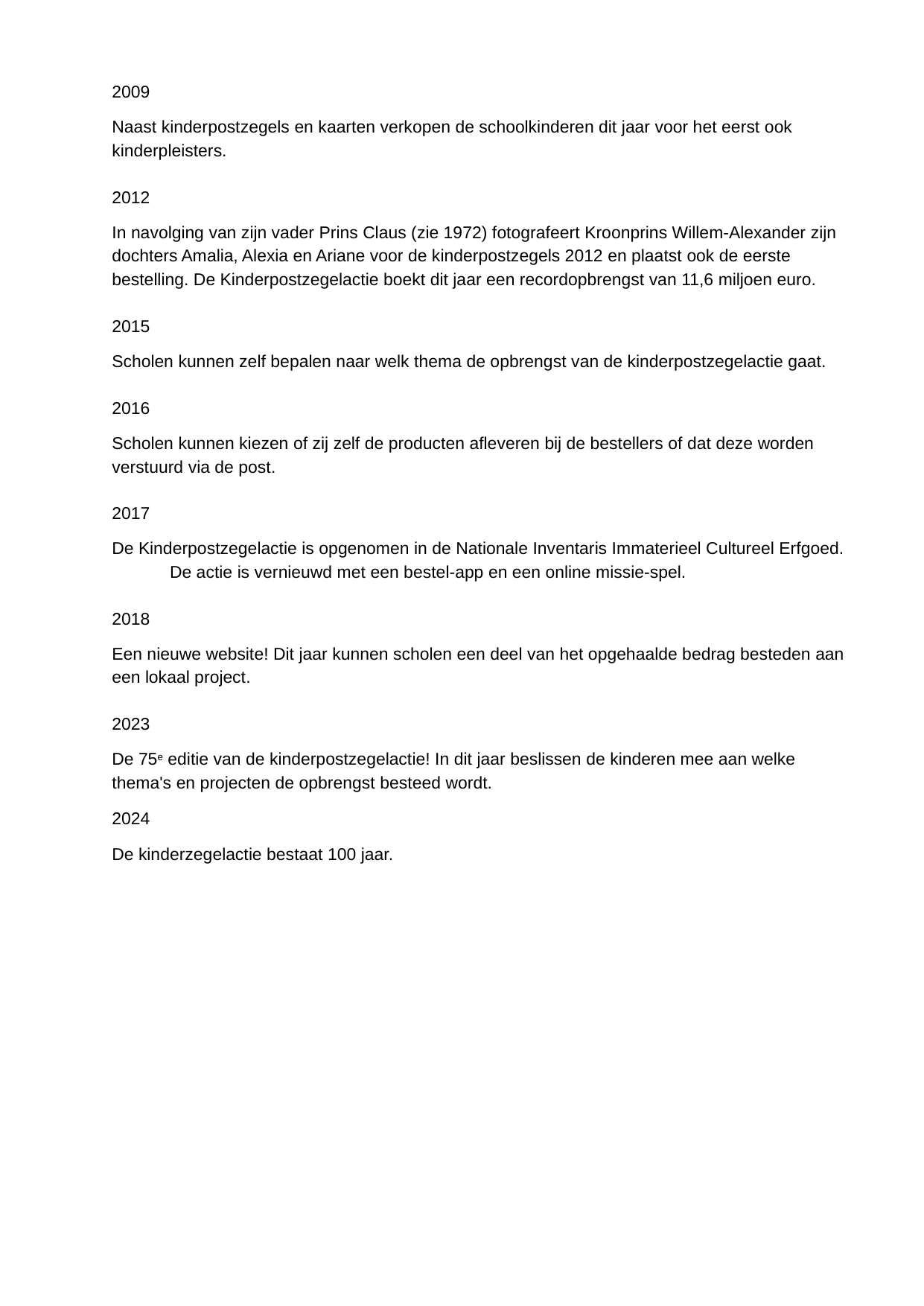

2009
Naast kinderpostzegels en kaarten verkopen de schoolkinderen dit jaar voor het eerst ook kinderpleisters.
2012
In navolging van zijn vader Prins Claus (zie 1972) fotografeert Kroonprins Willem-Alexander zijn dochters Amalia, Alexia en Ariane voor de kinderpostzegels 2012 en plaatst ook de eerste bestelling. De Kinderpostzegelactie boekt dit jaar een recordopbrengst van 11,6 miljoen euro.
2015
Scholen kunnen zelf bepalen naar welk thema de opbrengst van de kinderpostzegelactie gaat.
2016
Scholen kunnen kiezen of zij zelf de producten afleveren bij de bestellers of dat deze worden verstuurd via de post.
2017
De Kinderpostzegelactie is opgenomen in de Nationale Inventaris Immaterieel Cultureel Erfgoed.               De actie is vernieuwd met een bestel-app en een online missie-spel.
2018
Een nieuwe website! Dit jaar kunnen scholen een deel van het opgehaalde bedrag besteden aan een lokaal project.
2023
De 75e editie van de kinderpostzegelactie! In dit jaar beslissen de kinderen mee aan welke thema's en projecten de opbrengst besteed wordt.
2024
De kinderzegelactie bestaat 100 jaar.